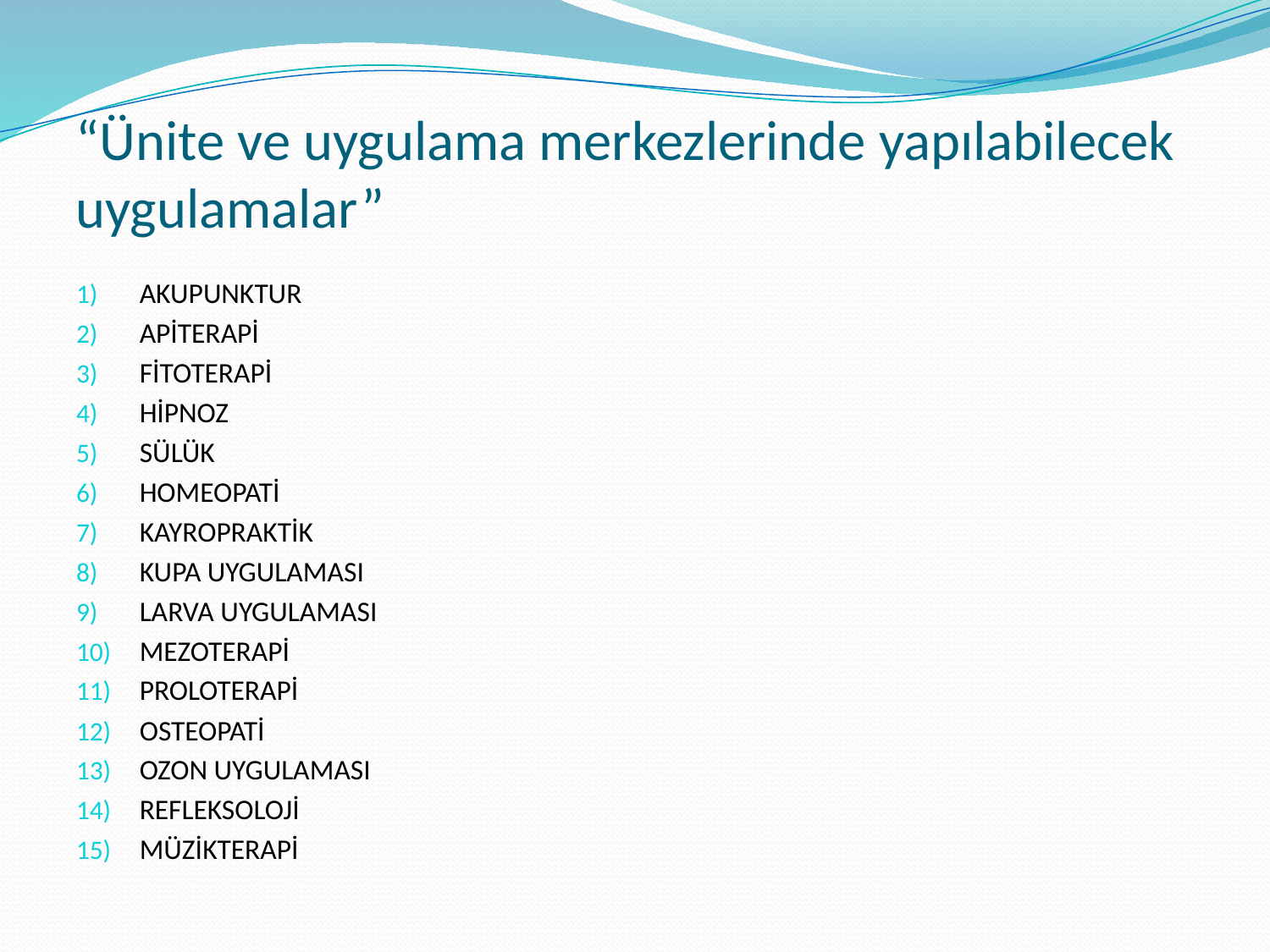

“Ünite ve uygulama merkezlerinde yapılabilecek uygulamalar”

AKUPUNKTUR
APİTERAPİ
FİTOTERAPİ
HİPNOZ
SÜLÜK
HOMEOPATİ
KAYROPRAKTİK
KUPA UYGULAMASI
LARVA UYGULAMASI
MEZOTERAPİ
PROLOTERAPİ
OSTEOPATİ
OZON UYGULAMASI
REFLEKSOLOJİ
MÜZİKTERAPİ